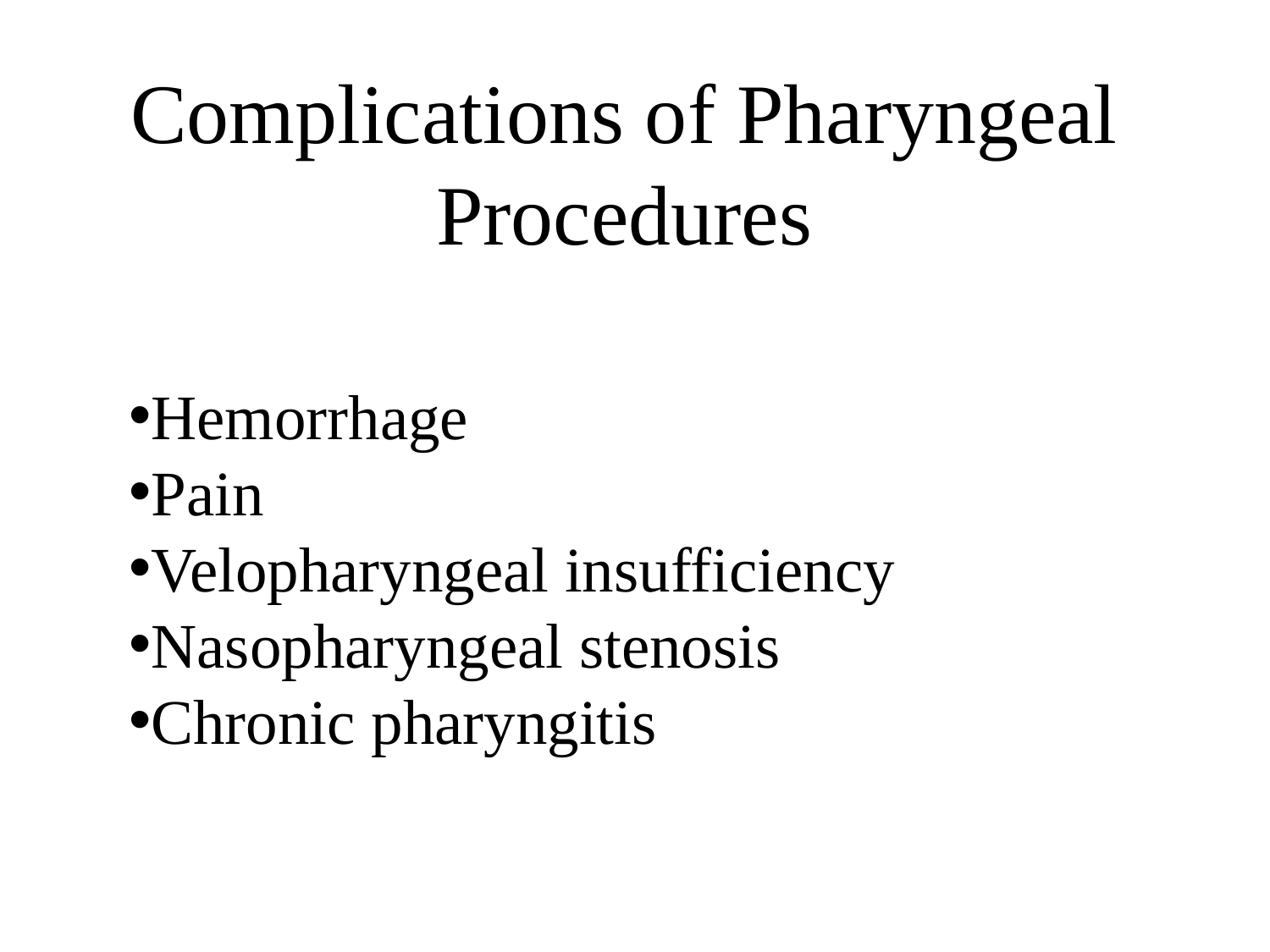

Complications of Pharyngeal Procedures
Hemorrhage
Pain
Velopharyngeal insufficiency
Nasopharyngeal stenosis
Chronic pharyngitis